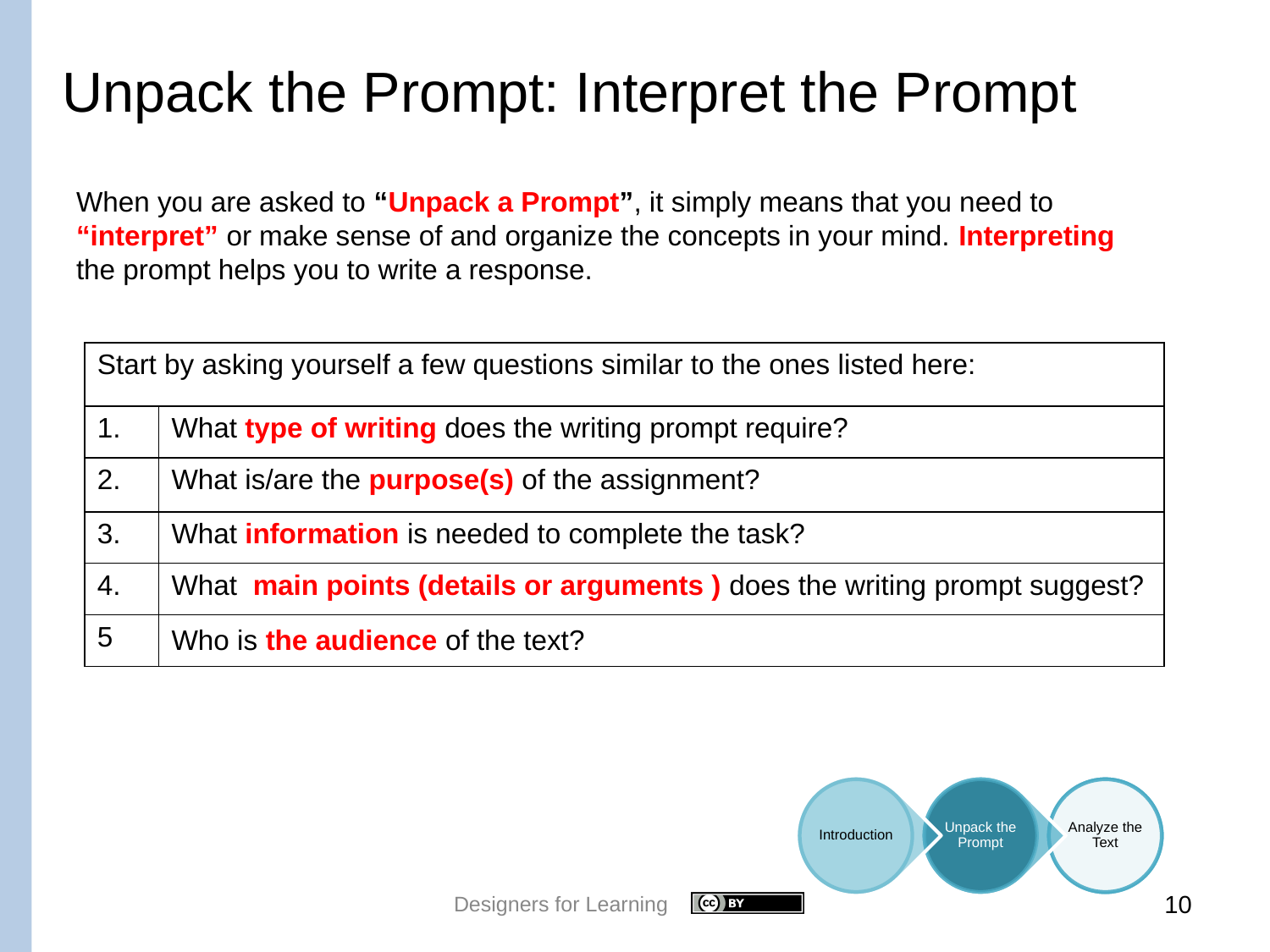

Unpack the Prompt: Interpret the Prompt
When you are asked to “Unpack a Prompt”, it simply means that you need to “interpret” or make sense of and organize the concepts in your mind. Interpreting the prompt helps you to write a response.

| Start by asking yourself a few questions similar to the ones listed here: |  |
| --- | --- |
| 1. | What type of writing does the writing prompt require? |
| 2. | What is/are the purpose(s) of the assignment? |
| 3. | What information is needed to complete the task? |
| 4. | What main points (details or arguments ) does the writing prompt suggest? |
| 5 | Who is the audience of the text? |
Analyze the Text
Unpack the Prompt
Introduction
Designers for Learning

10